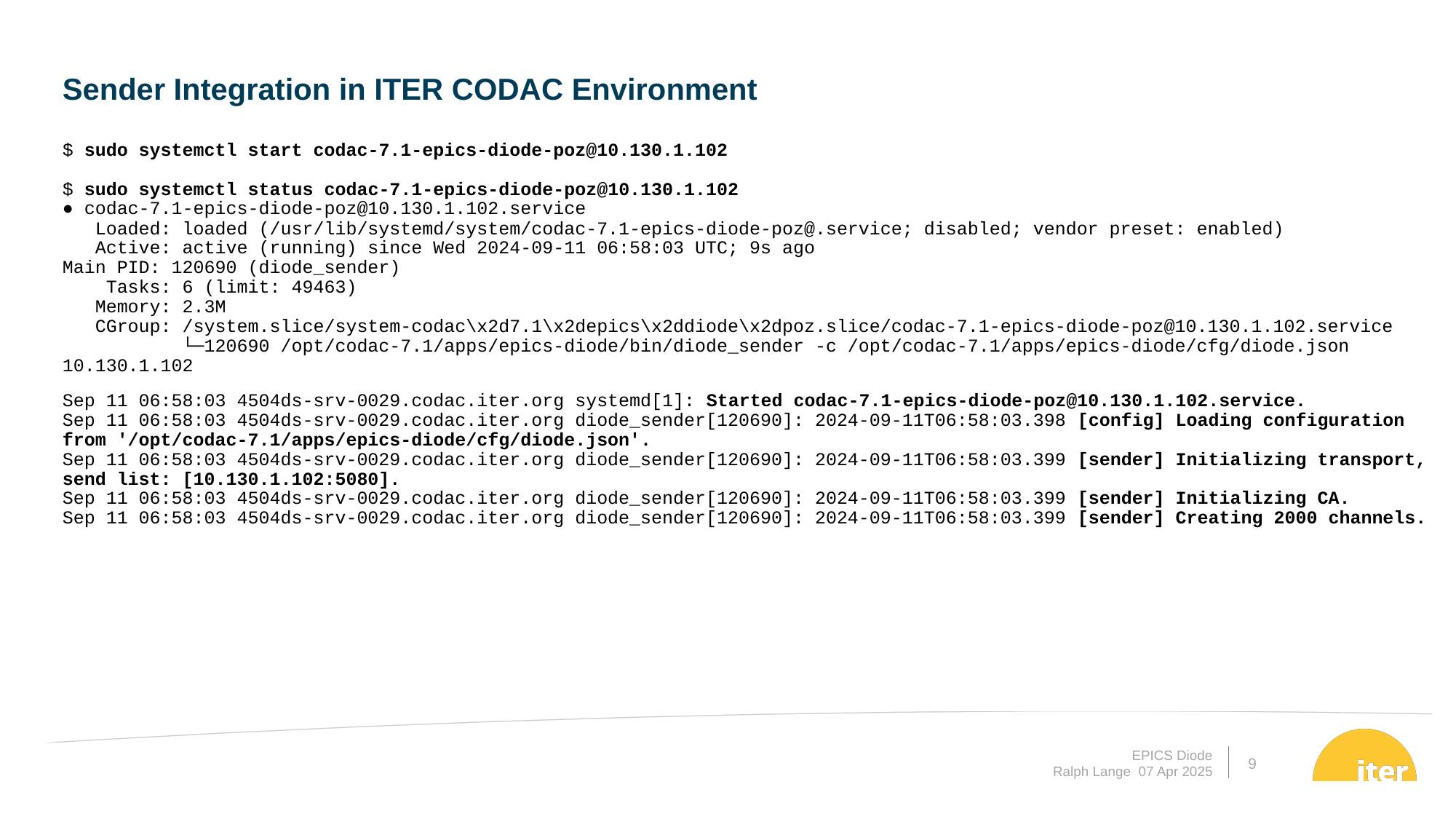

Sender Integration in ITER CODAC Environment
$ sudo systemctl start codac-7.1-epics-diode-poz@10.130.1.102
$ sudo systemctl status codac-7.1-epics-diode-poz@10.130.1.102
● codac-7.1-epics-diode-poz@10.130.1.102.service
   Loaded: loaded (/usr/lib/systemd/system/codac-7.1-epics-diode-poz@.service; disabled; vendor preset: enabled)
   Active: active (running) since Wed 2024-09-11 06:58:03 UTC; 9s ago
Main PID: 120690 (diode_sender)
    Tasks: 6 (limit: 49463)
   Memory: 2.3M
   CGroup: /system.slice/system-codac\x2d7.1\x2depics\x2ddiode\x2dpoz.slice/codac-7.1-epics-diode-poz@10.130.1.102.service
           └─120690 /opt/codac-7.1/apps/epics-diode/bin/diode_sender -c /opt/codac-7.1/apps/epics-diode/cfg/diode.json 10.130.1.102
Sep 11 06:58:03 4504ds-srv-0029.codac.iter.org systemd[1]: Started codac-7.1-epics-diode-poz@10.130.1.102.service.
Sep 11 06:58:03 4504ds-srv-0029.codac.iter.org diode_sender[120690]: 2024-09-11T06:58:03.398 [config] Loading configuration from '/opt/codac-7.1/apps/epics-diode/cfg/diode.json'.
Sep 11 06:58:03 4504ds-srv-0029.codac.iter.org diode_sender[120690]: 2024-09-11T06:58:03.399 [sender] Initializing transport, send list: [10.130.1.102:5080].
Sep 11 06:58:03 4504ds-srv-0029.codac.iter.org diode_sender[120690]: 2024-09-11T06:58:03.399 [sender] Initializing CA.
Sep 11 06:58:03 4504ds-srv-0029.codac.iter.org diode_sender[120690]: 2024-09-11T06:58:03.399 [sender] Creating 2000 channels.